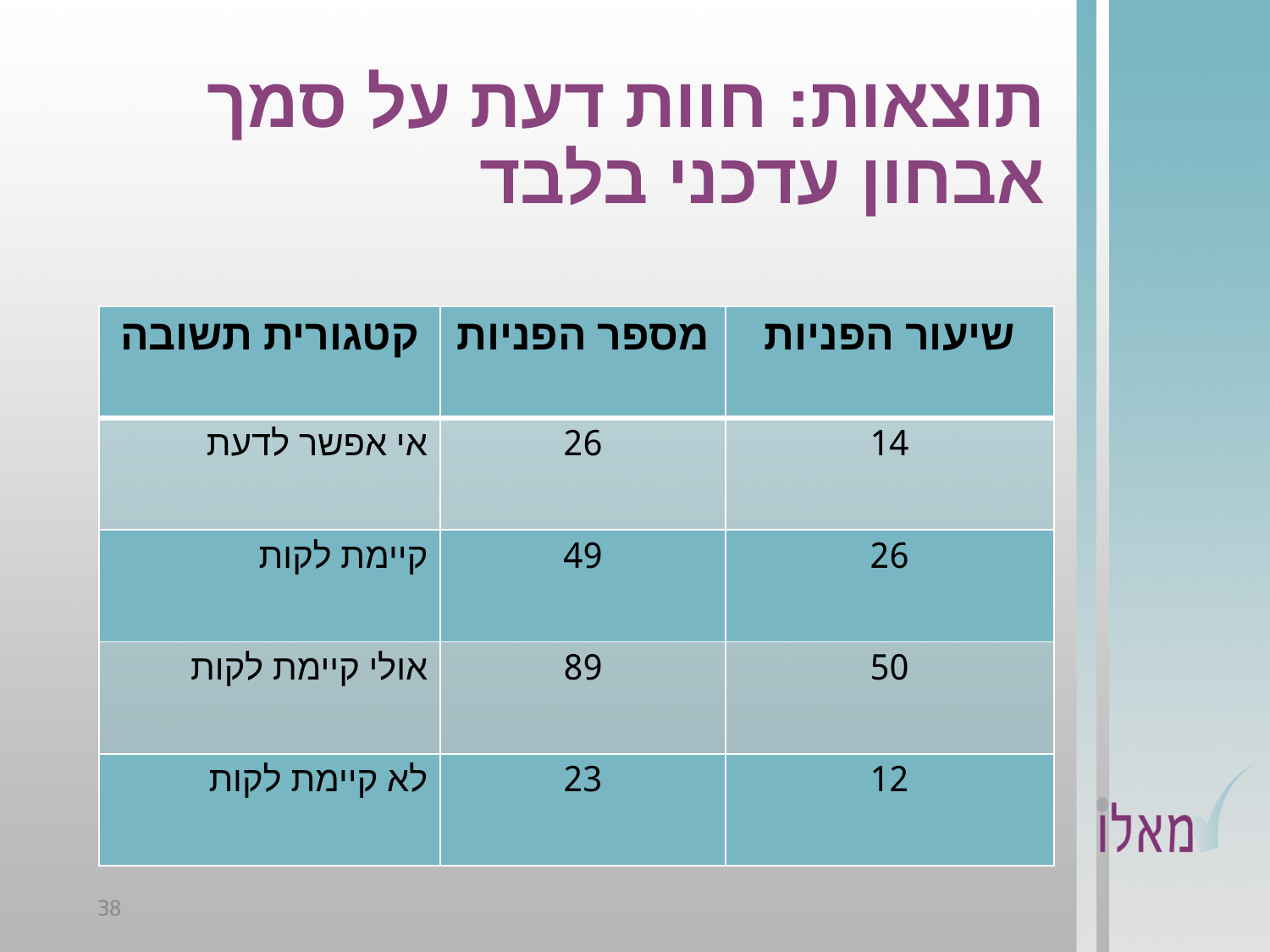

# תוצאות: חוות דעת על סמך אבחון עדכני בלבד
| קטגורית תשובה | מספר הפניות | שיעור הפניות |
| --- | --- | --- |
| אי אפשר לדעת | 26 | 14 |
| קיימת לקות | 49 | 26 |
| אולי קיימת לקות | 89 | 50 |
| לא קיימת לקות | 23 | 12 |
38